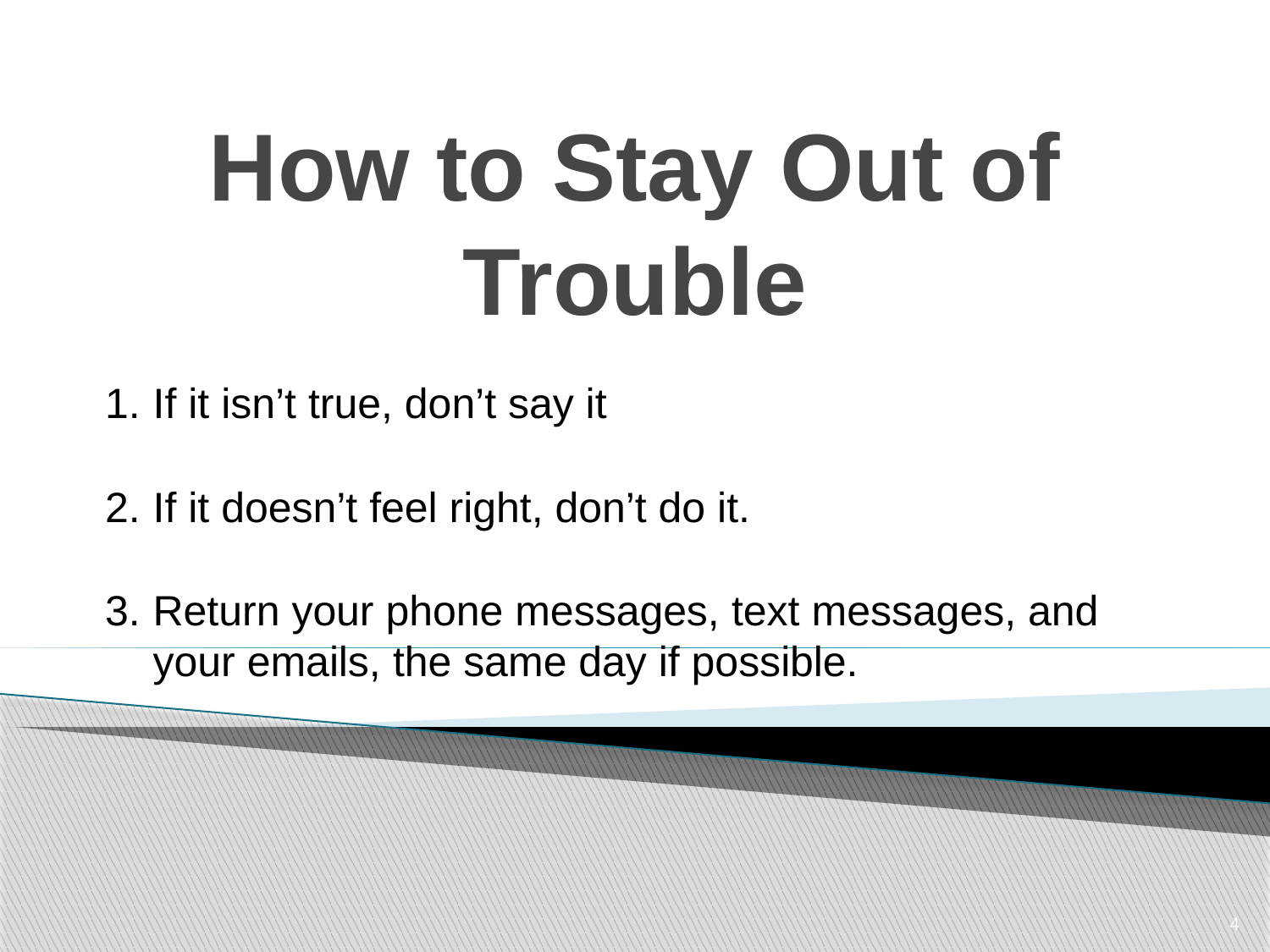

# How to Stay Out of Trouble
If it isn’t true, don’t say it
If it doesn’t feel right, don’t do it.
Return your phone messages, text messages, and your emails, the same day if possible.
4